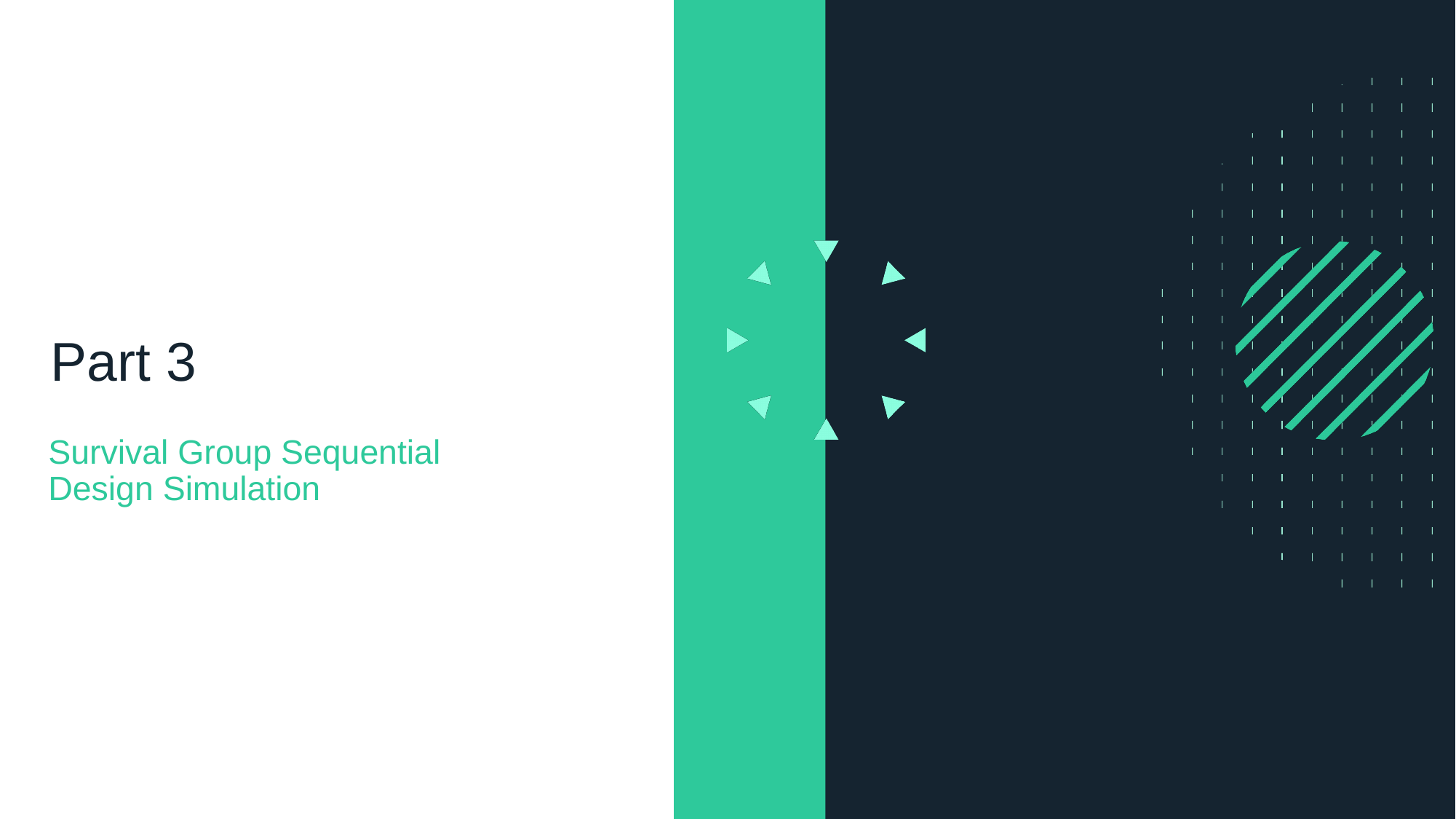

Part 3

Survival Group Sequential
Design Simulation